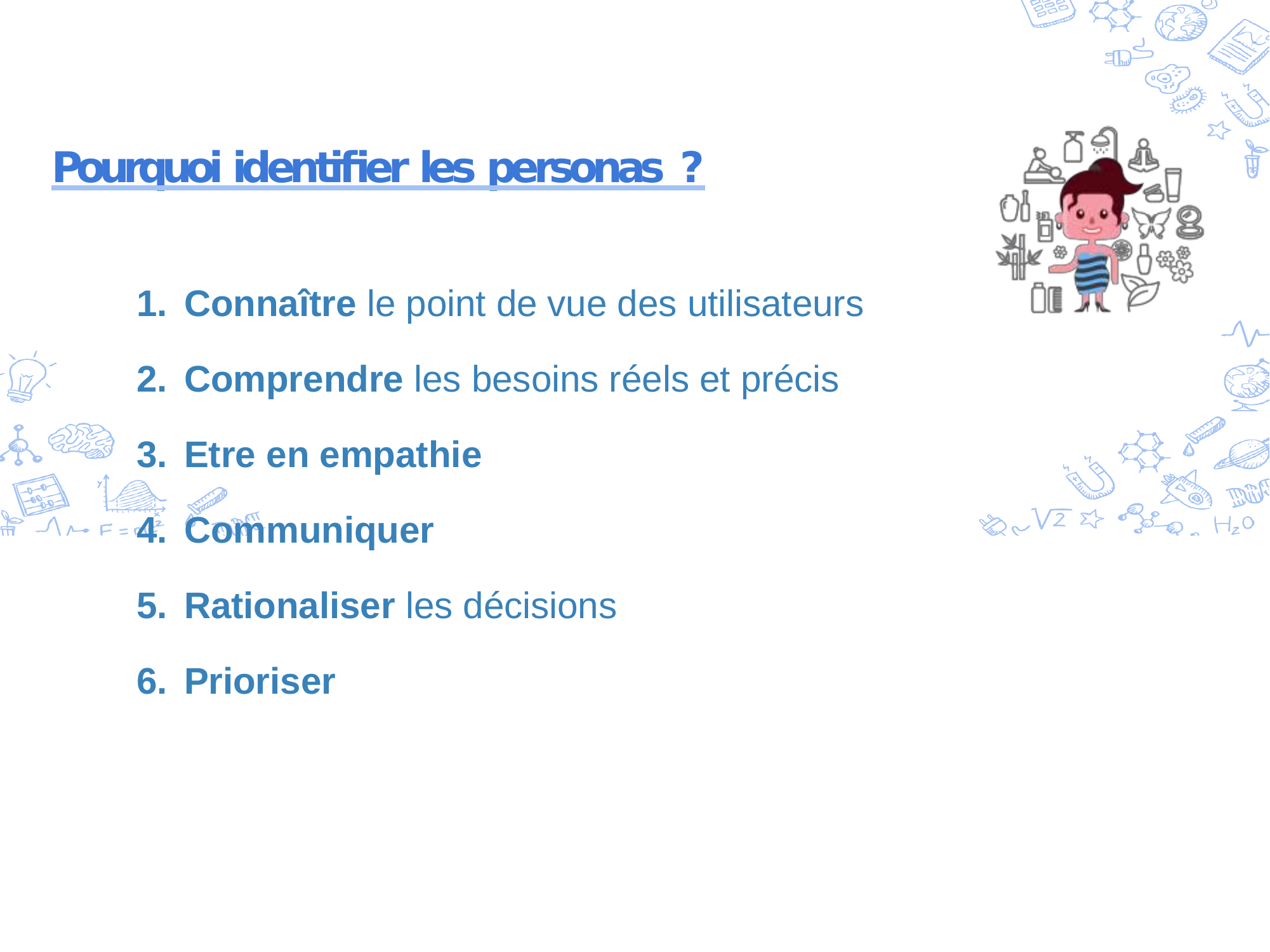

# Pourquoi identifier les personas ?
Connaître le point de vue des utilisateurs
Comprendre les besoins réels et précis
Etre en empathie
Communiquer
Rationaliser les décisions
Prioriser